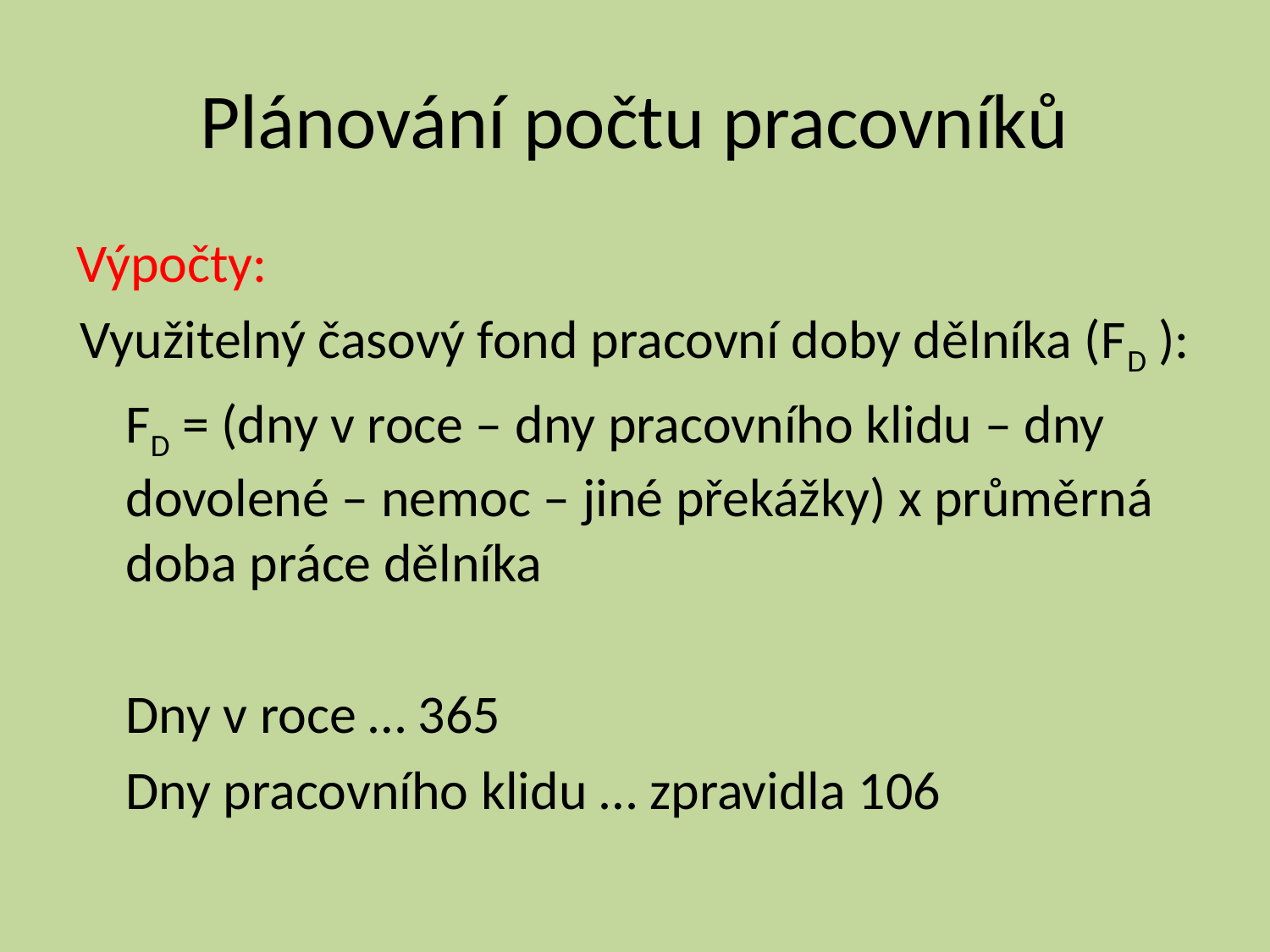

# Plánování počtu pracovníků
Výpočty:
Využitelný časový fond pracovní doby dělníka (FD ):
	FD = (dny v roce – dny pracovního klidu – dny dovolené – nemoc – jiné překážky) x průměrná doba práce dělníka

	Dny v roce … 365
	Dny pracovního klidu … zpravidla 106